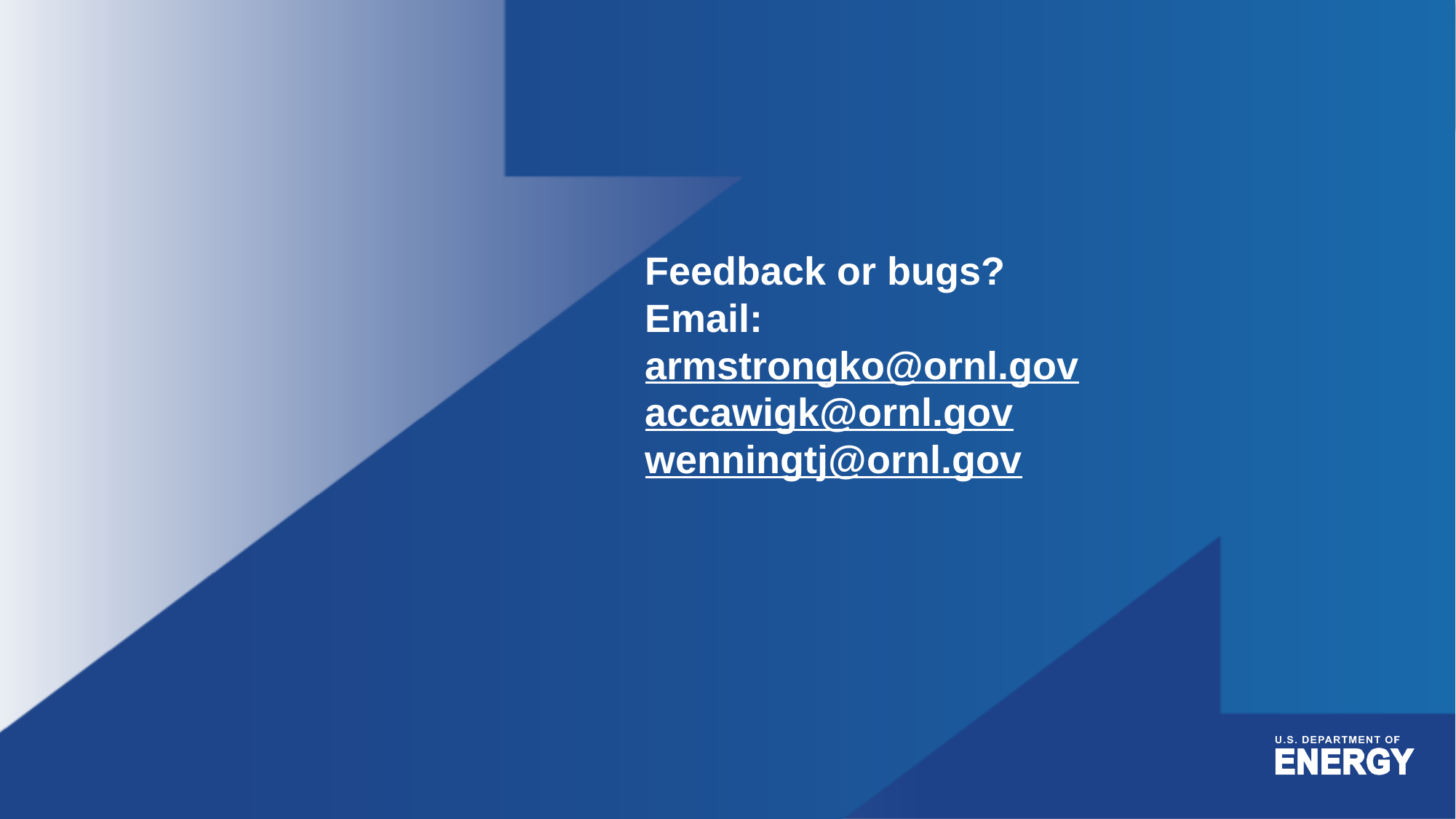

# Feedback or bugs? Email: armstrongko@ornl.gov accawigk@ornl.gov wenningtj@ornl.gov